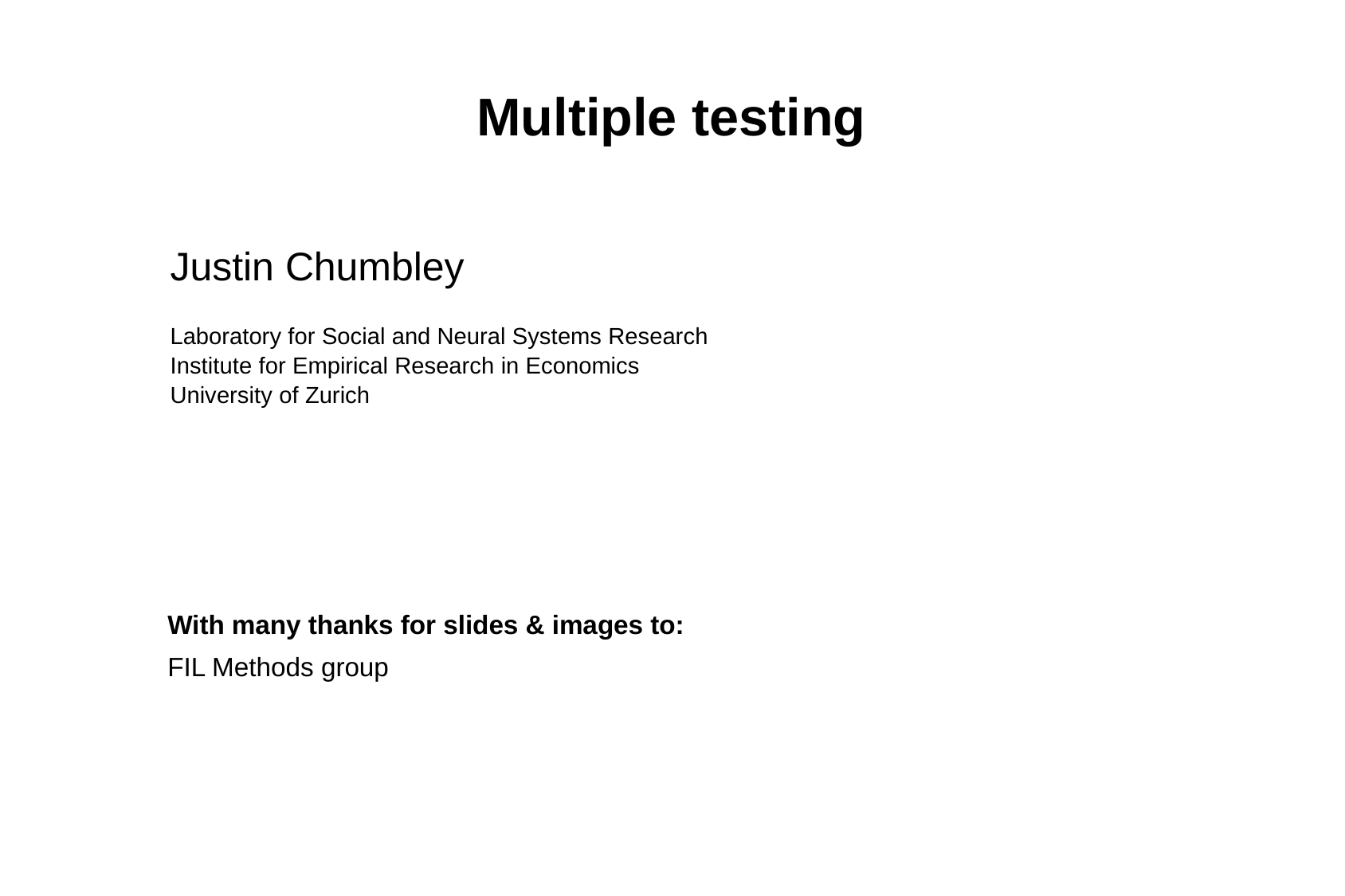

Multiple testing
Justin Chumbley
Laboratory for Social and Neural Systems Research
Institute for Empirical Research in Economics
University of Zurich

With many thanks for slides & images to:
FIL Methods group